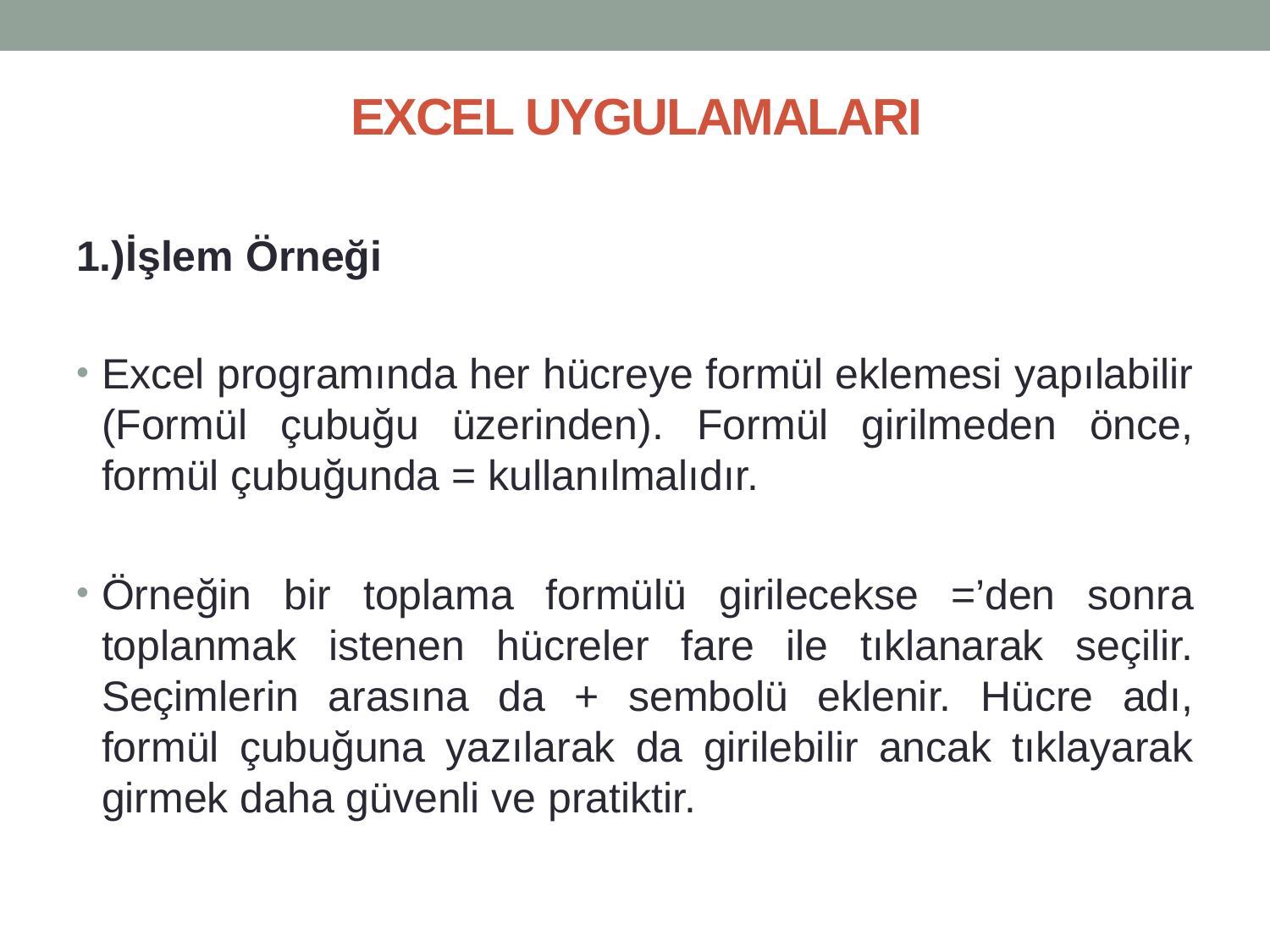

# EXCEL UYGULAMALARI
1.)İşlem Örneği

Excel programında her hücreye formül eklemesi yapılabilir (Formül çubuğu üzerinden). Formül girilmeden önce, formül çubuğunda = kullanılmalıdır.

Örneğin bir toplama formülü girilecekse =’den sonra toplanmak istenen hücreler fare ile tıklanarak seçilir. Seçimlerin arasına da + sembolü eklenir. Hücre adı, formül çubuğuna yazılarak da girilebilir ancak tıklayarak girmek daha güvenli ve pratiktir.